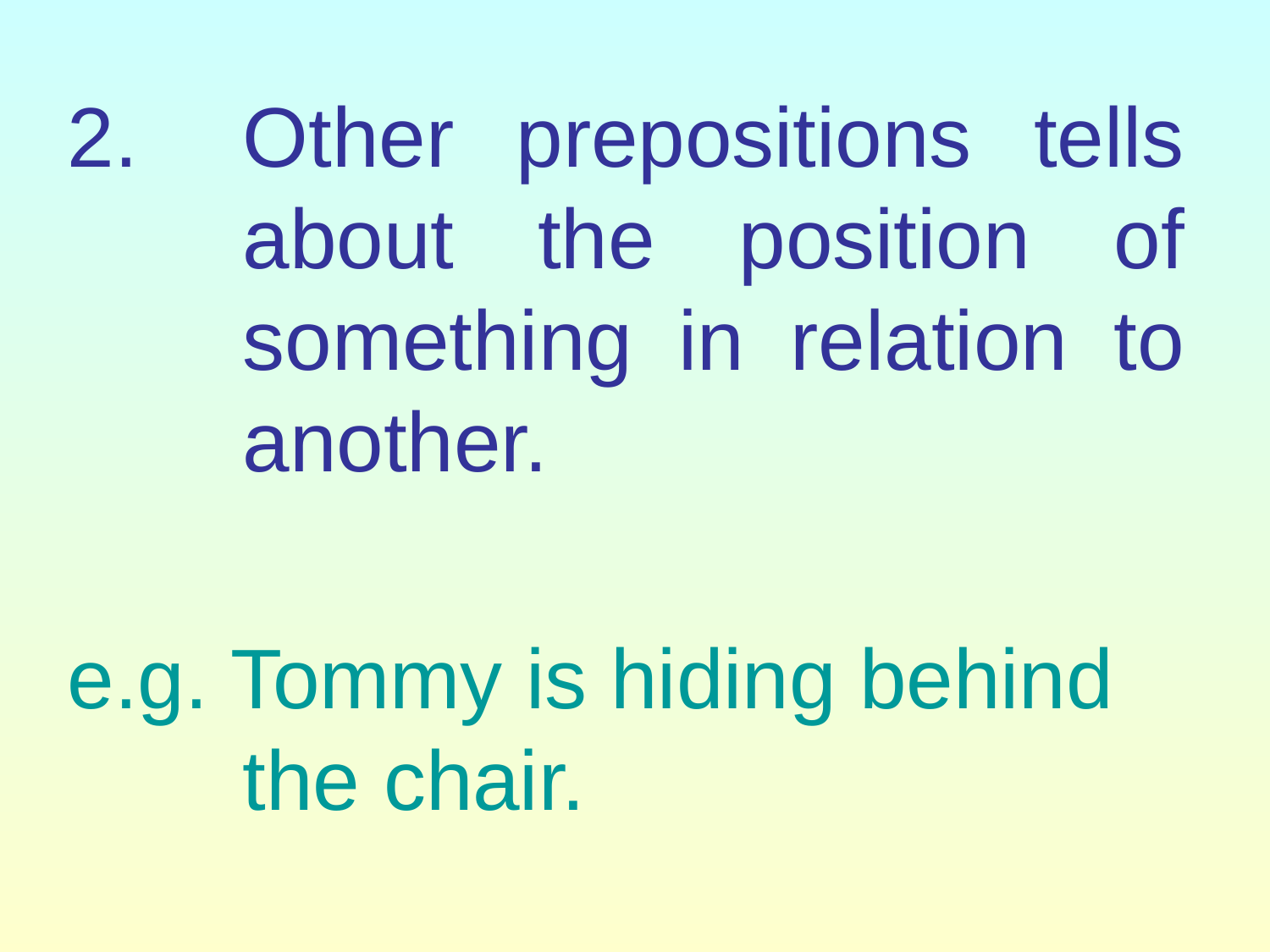

Other prepositions tells about the position of something in relation to another.

e.g. Tommy is hiding behind   the chair.